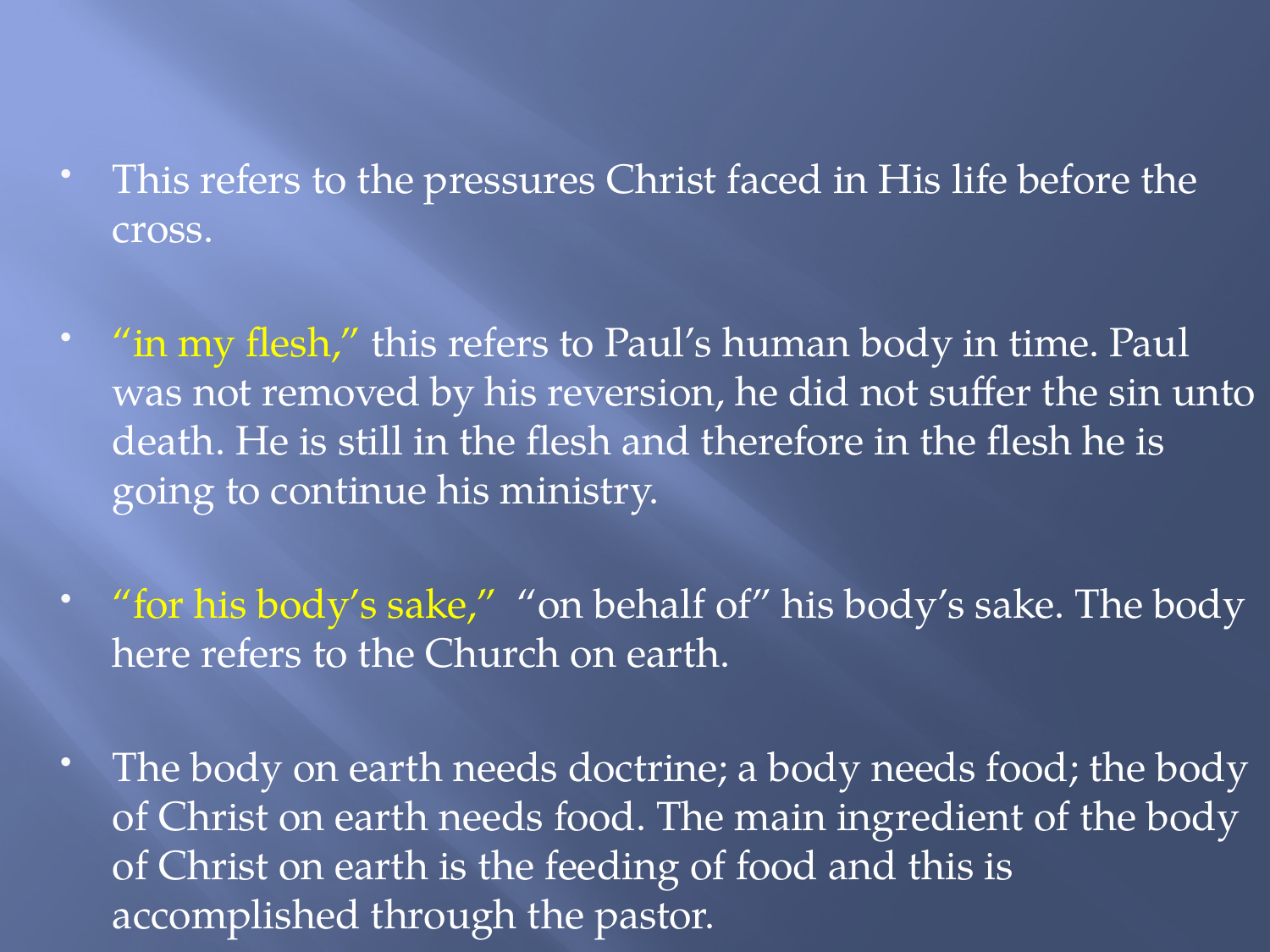

This refers to the pressures Christ faced in His life before the cross.

“in my flesh,” this refers to Paul’s human body in time. Paul was not removed by his reversion, he did not suffer the sin unto death. He is still in the flesh and therefore in the flesh he is going to continue his ministry.

“for his body’s sake,”  “on behalf of” his body’s sake. The body here refers to the Church on earth.

The body on earth needs doctrine; a body needs food; the body of Christ on earth needs food. The main ingredient of the body of Christ on earth is the feeding of food and this is accomplished through the pastor.